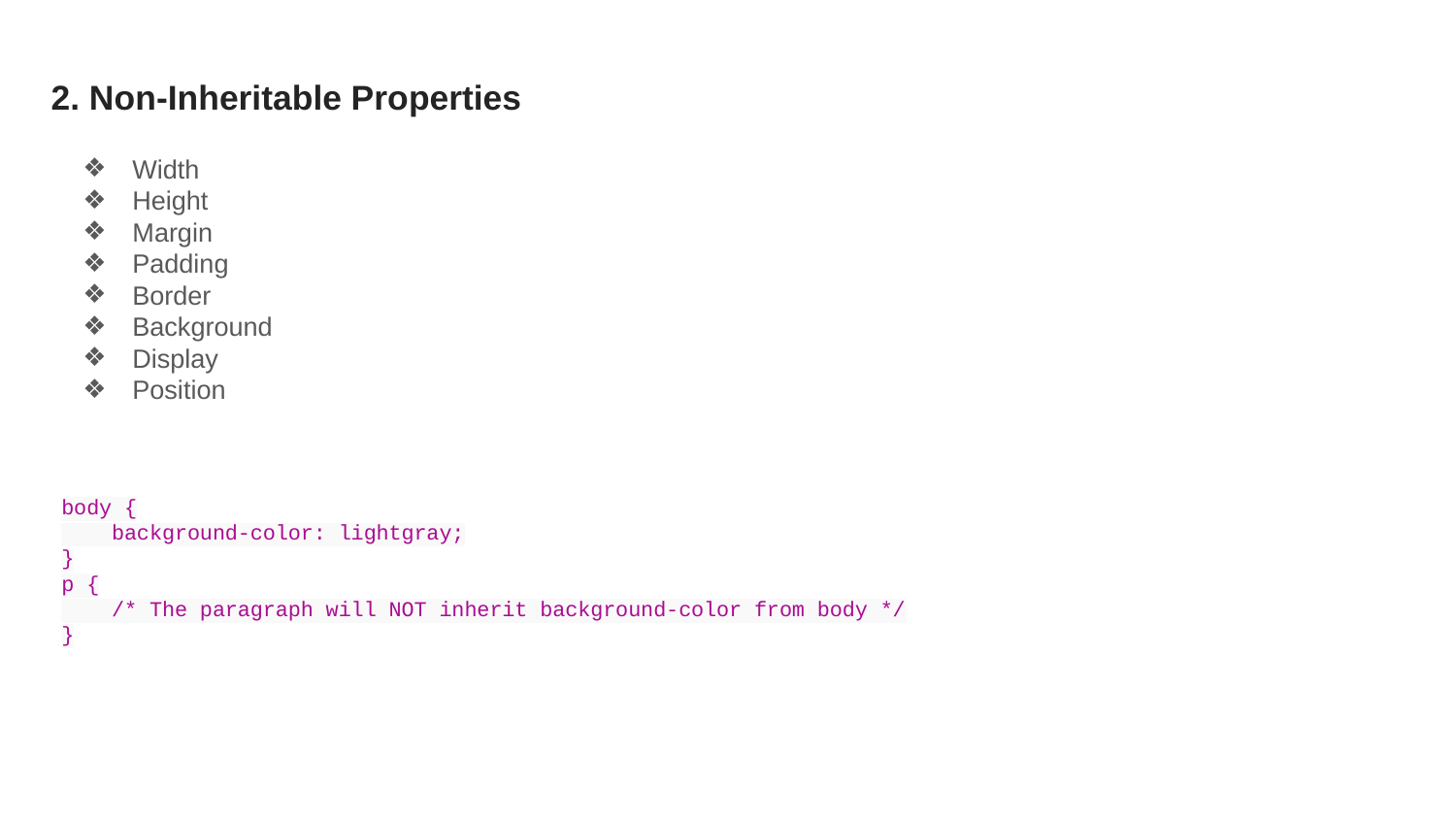

2. Non-Inheritable Properties
Width
Height
Margin
Padding
Border
Background
Display
Position
body {
    background-color: lightgray;
}
p {
    /* The paragraph will NOT inherit background-color from body */
}